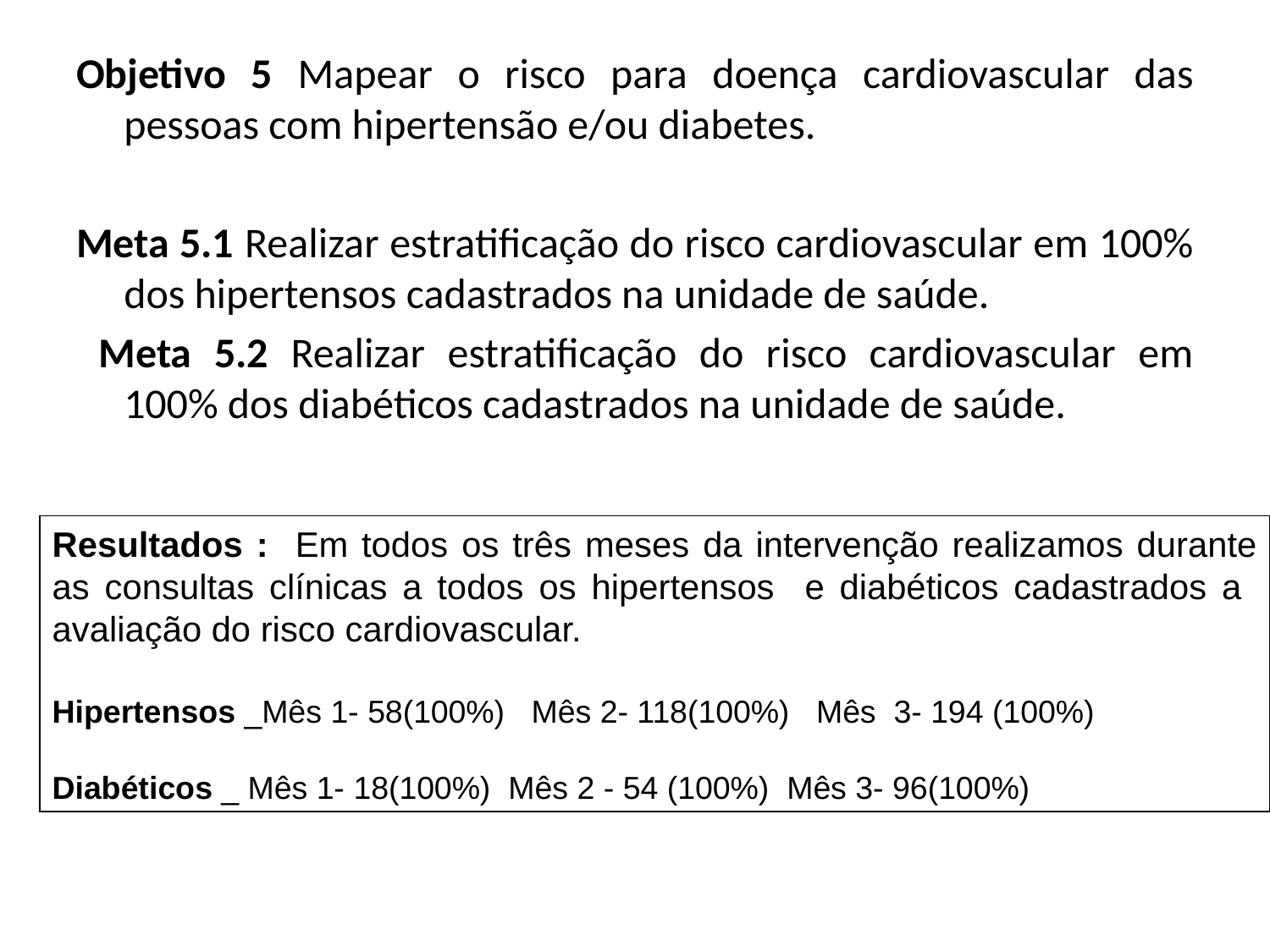

Objetivo 5 Mapear o risco para doença cardiovascular das pessoas com hipertensão e/ou diabetes.

Meta 5.1 Realizar estratificação do risco cardiovascular em 100% dos hipertensos cadastrados na unidade de saúde.
 Meta 5.2 Realizar estratificação do risco cardiovascular em 100% dos diabéticos cadastrados na unidade de saúde.

Resultados :  Em todos os três meses da intervenção realizamos durante as consultas clínicas a todos os hipertensos  e diabéticos cadastrados a  avaliação do risco cardiovascular.

Hipertensos _Mês 1- 58(100%)   Mês 2- 118(100%)   Mês  3- 194 (100%)

Diabéticos _ Mês 1- 18(100%)  Mês 2 - 54 (100%)  Mês 3- 96(100%)